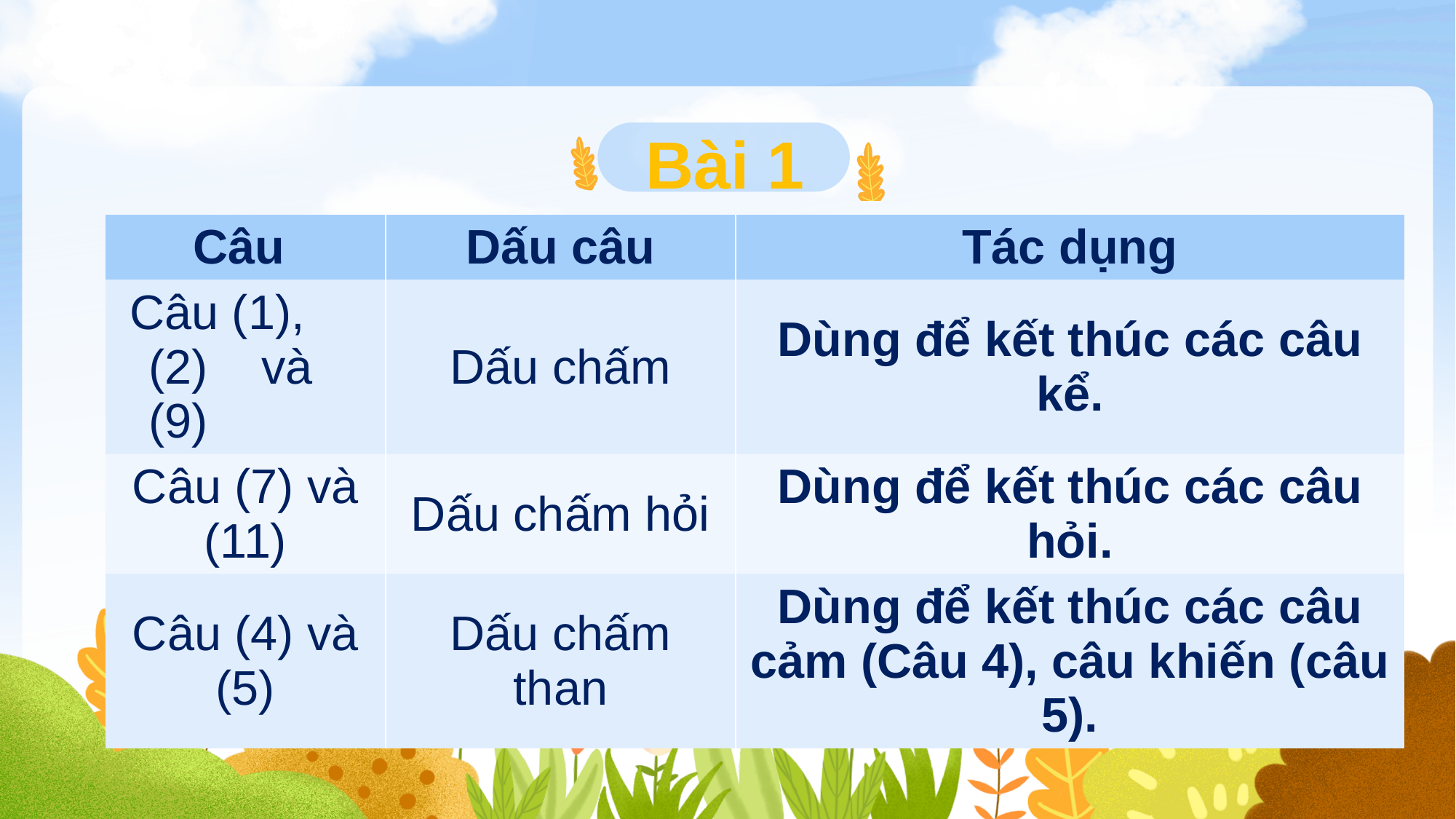

Bài 1

| Câu | Dấu câu | Tác dụng |
| --- | --- | --- |
| Câu (1), (2) và (9) | Dấu chấm | Dùng để kết thúc các câu kể. |
| Câu (7) và (11) | Dấu chấm hỏi | Dùng để kết thúc các câu hỏi. |
| Câu (4) và (5) | Dấu chấm than | Dùng để kết thúc các câu cảm (Câu 4), câu khiến (câu 5). |